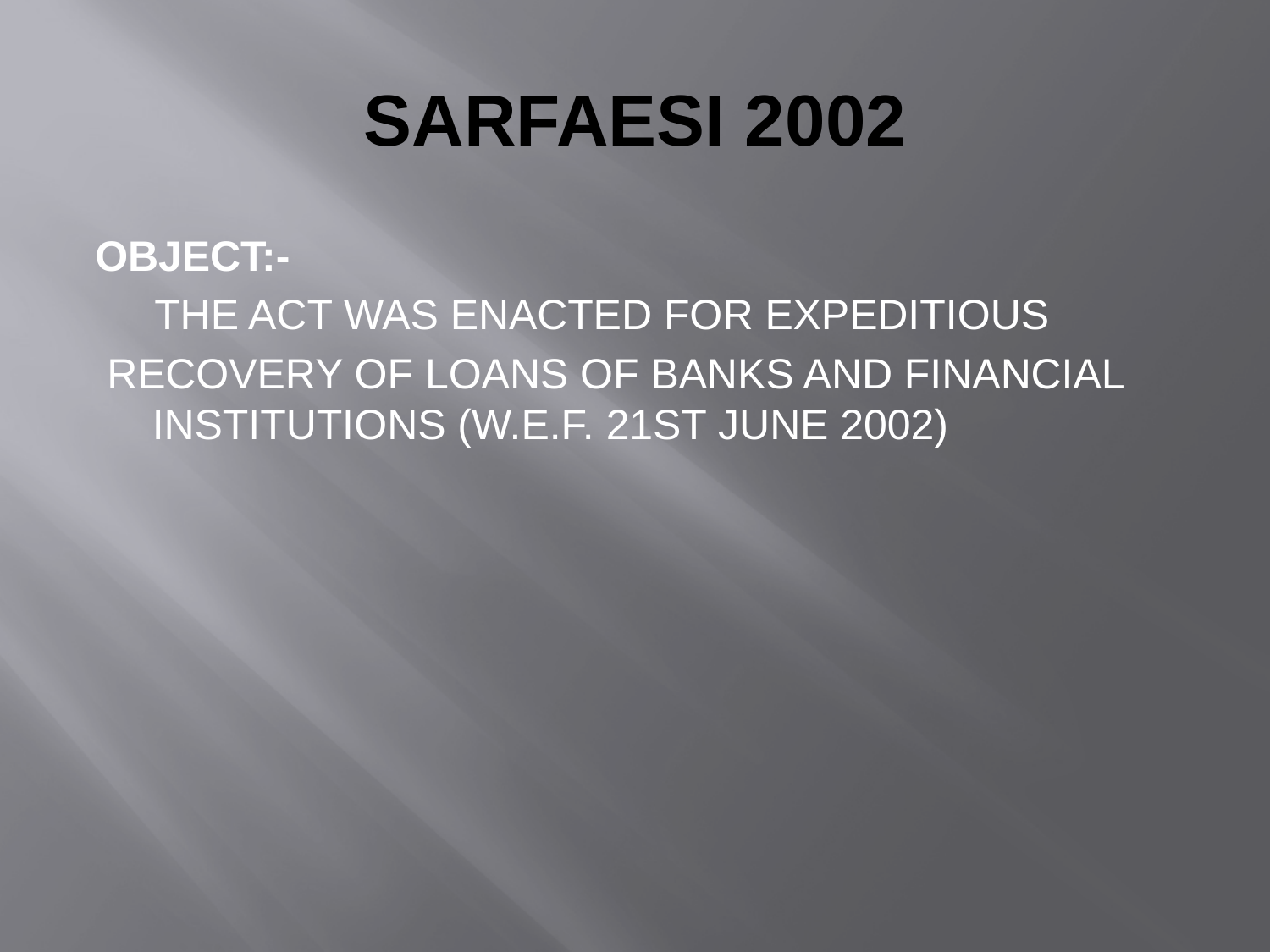

# SARFAESI 2002
OBJECT:-
     THE ACT WAS ENACTED FOR EXPEDITIOUS
 RECOVERY OF LOANS OF BANKS AND FINANCIAL INSTITUTIONS (W.E.F. 21ST JUNE 2002)